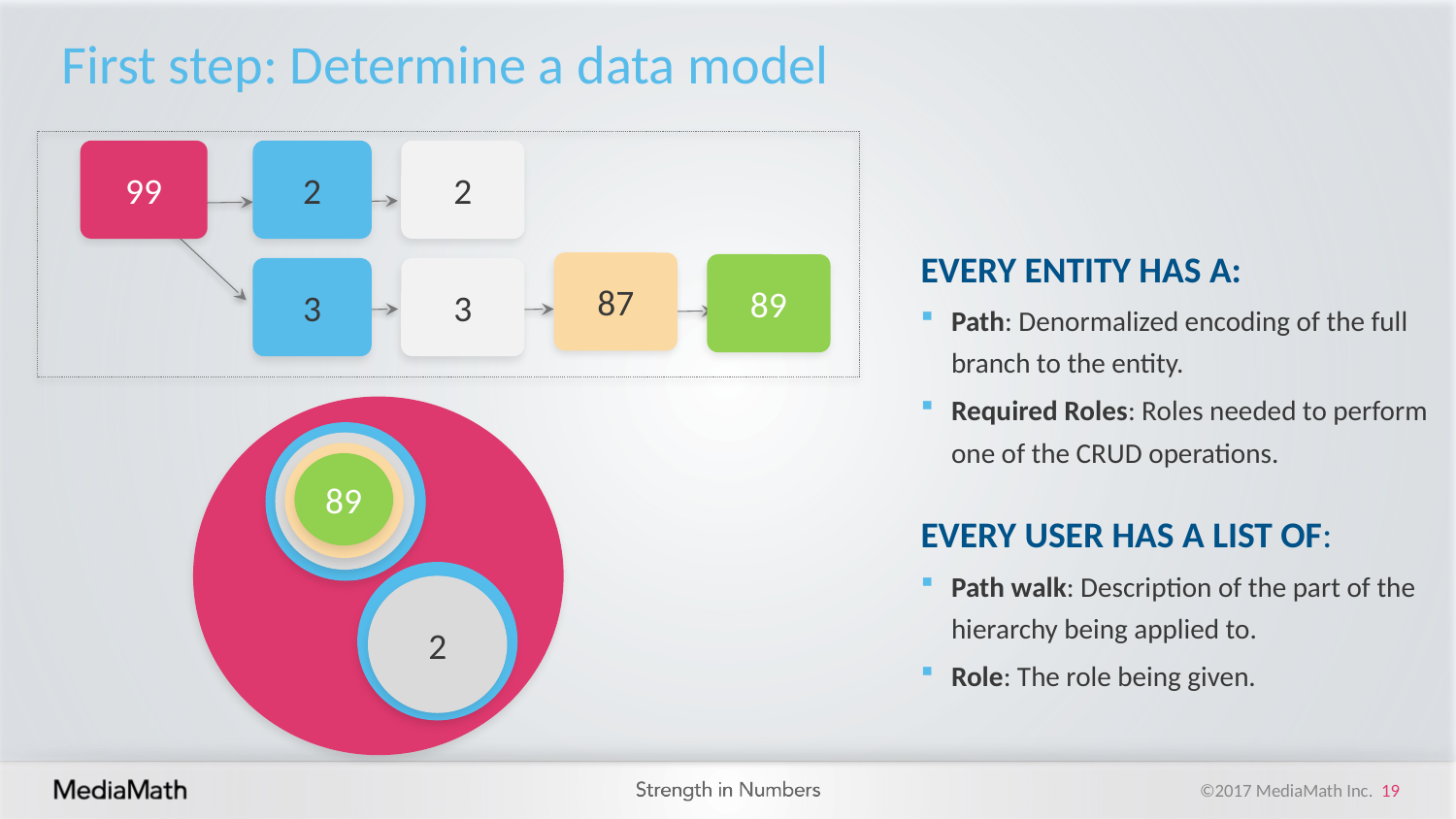

Kasey
# First step: Determine a data model

99
2
2
87
89
3
3
EVERY ENTITY HAS A:
Path: Denormalized encoding of the full branch to the entity.
Required Roles: Roles needed to perform one of the CRUD operations.

EVERY USER HAS A LIST OF:
Path walk: Description of the part of the hierarchy being applied to.
Role: The role being given.

89

2